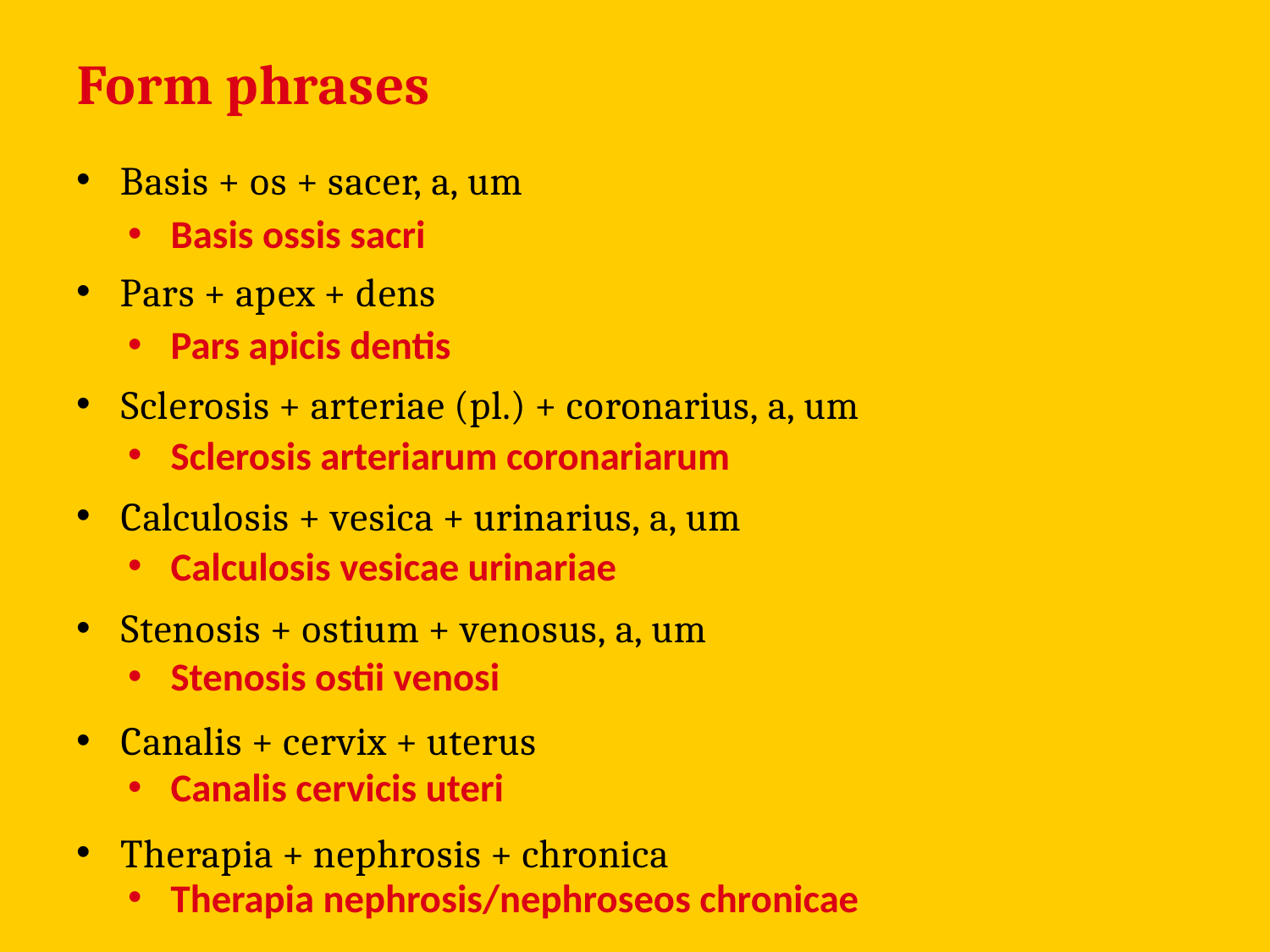

# Form phrases
Basis + os + sacer, a, um

Pars + apex + dens

Sclerosis + arteriae (pl.) + coronarius, a, um

Calculosis + vesica + urinarius, a, um

Stenosis + ostium + venosus, a, um

Canalis + cervix + uterus

Therapia + nephrosis + chronica
Basis ossis sacri

Pars apicis dentis

Sclerosis arteriarum coronariarum

Calculosis vesicae urinariae

Stenosis ostii venosi

Canalis cervicis uteri

Therapia nephrosis/nephroseos chronicae